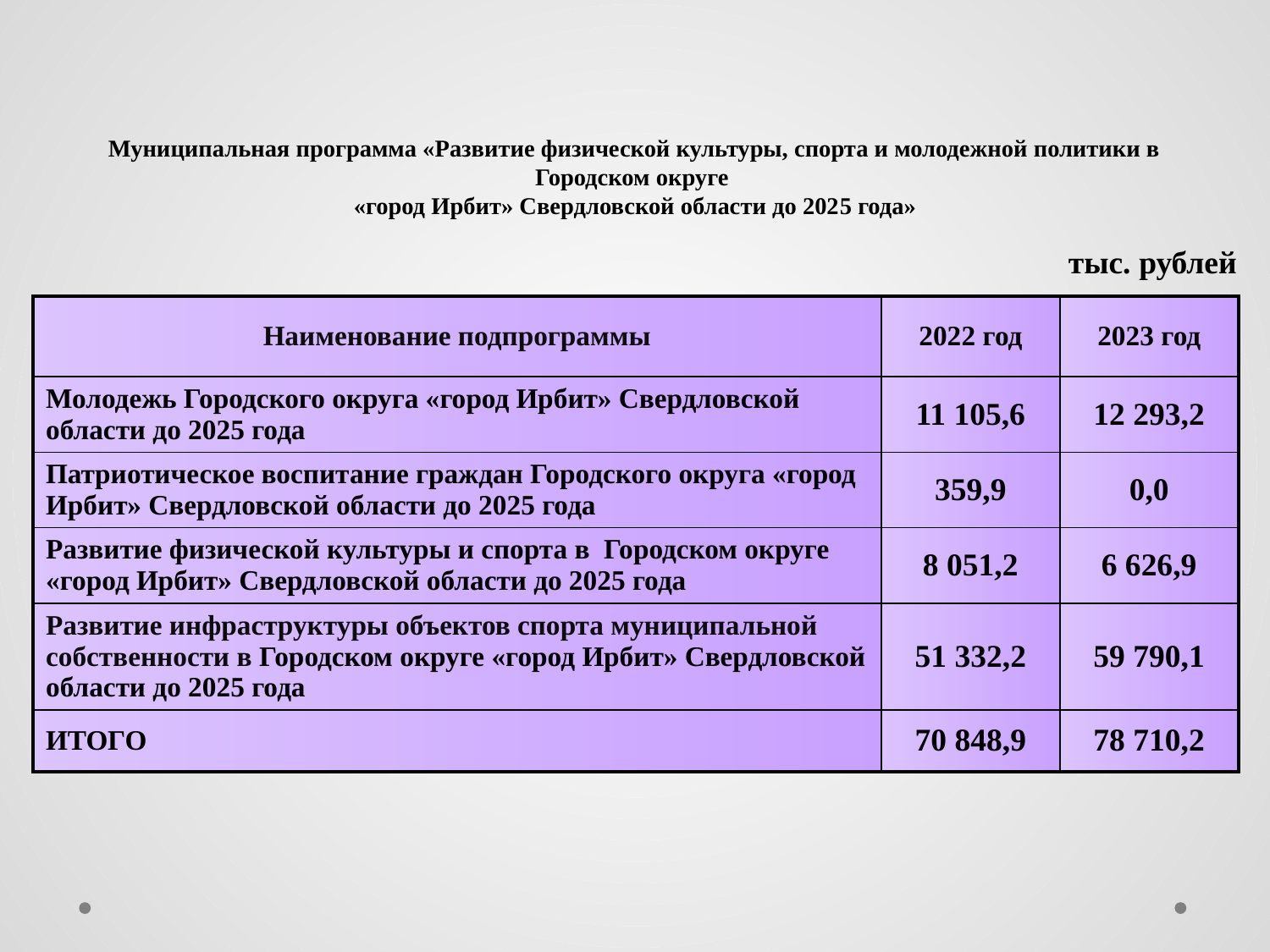

# Муниципальная программа «Развитие физической культуры, спорта и молодежной политики в Городском округе «город Ирбит» Свердловской области до 2025 года»
тыс. рублей
| Наименование подпрограммы | 2022 год | 2023 год |
| --- | --- | --- |
| Молодежь Городского округа «город Ирбит» Свердловской области до 2025 года | 11 105,6 | 12 293,2 |
| Патриотическое воспитание граждан Городского округа «город Ирбит» Свердловской области до 2025 года | 359,9 | 0,0 |
| Развитие физической культуры и спорта в Городском округе «город Ирбит» Свердловской области до 2025 года | 8 051,2 | 6 626,9 |
| Развитие инфраструктуры объектов спорта муниципальной собственности в Городском округе «город Ирбит» Свердловской области до 2025 года | 51 332,2 | 59 790,1 |
| ИТОГО | 70 848,9 | 78 710,2 |